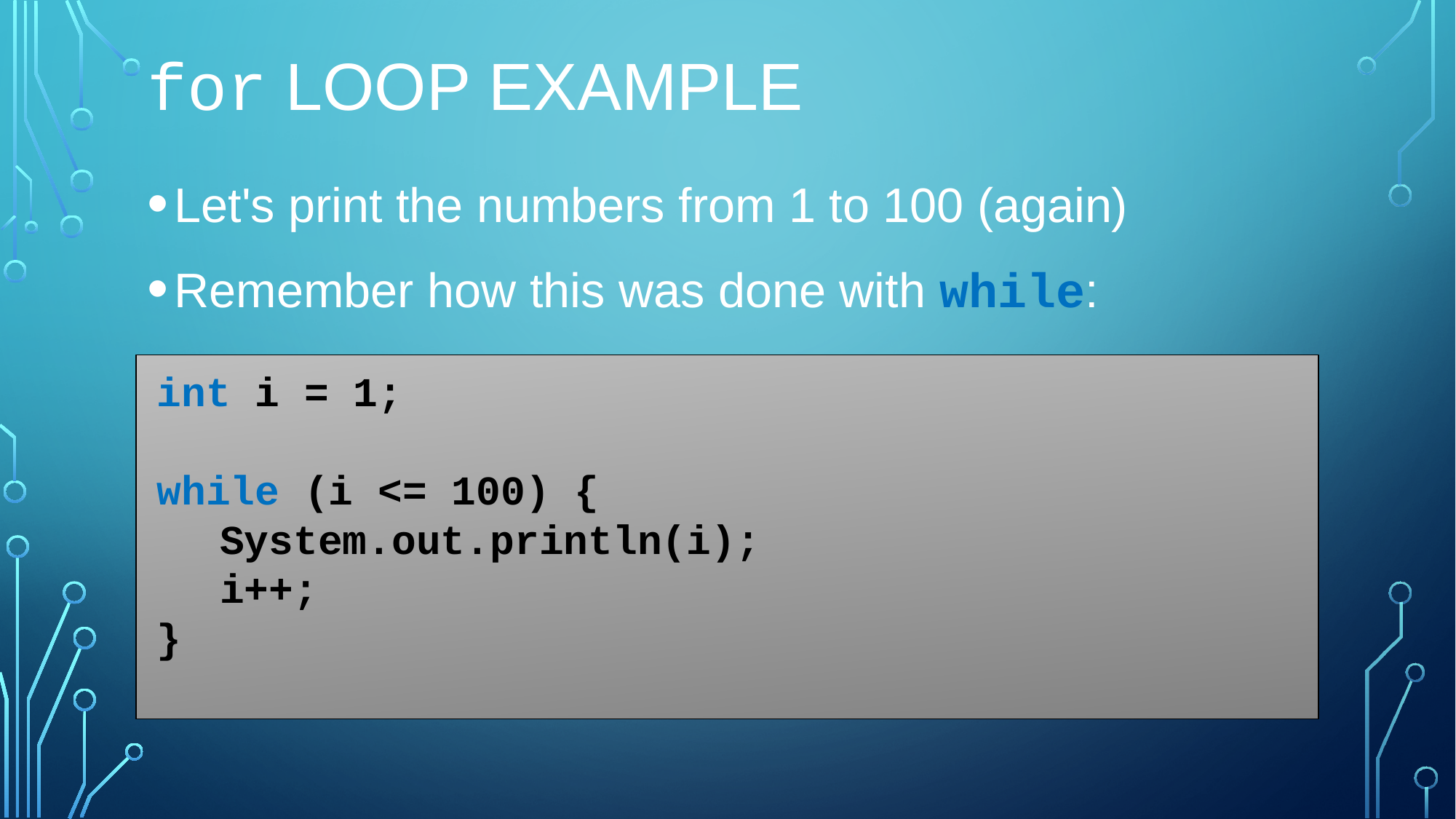

# for loop example
Let's print the numbers from 1 to 100 (again)
Remember how this was done with while:
int i = 1;

while (i <= 100) {
	 System.out.println(i);
	 i++;
}